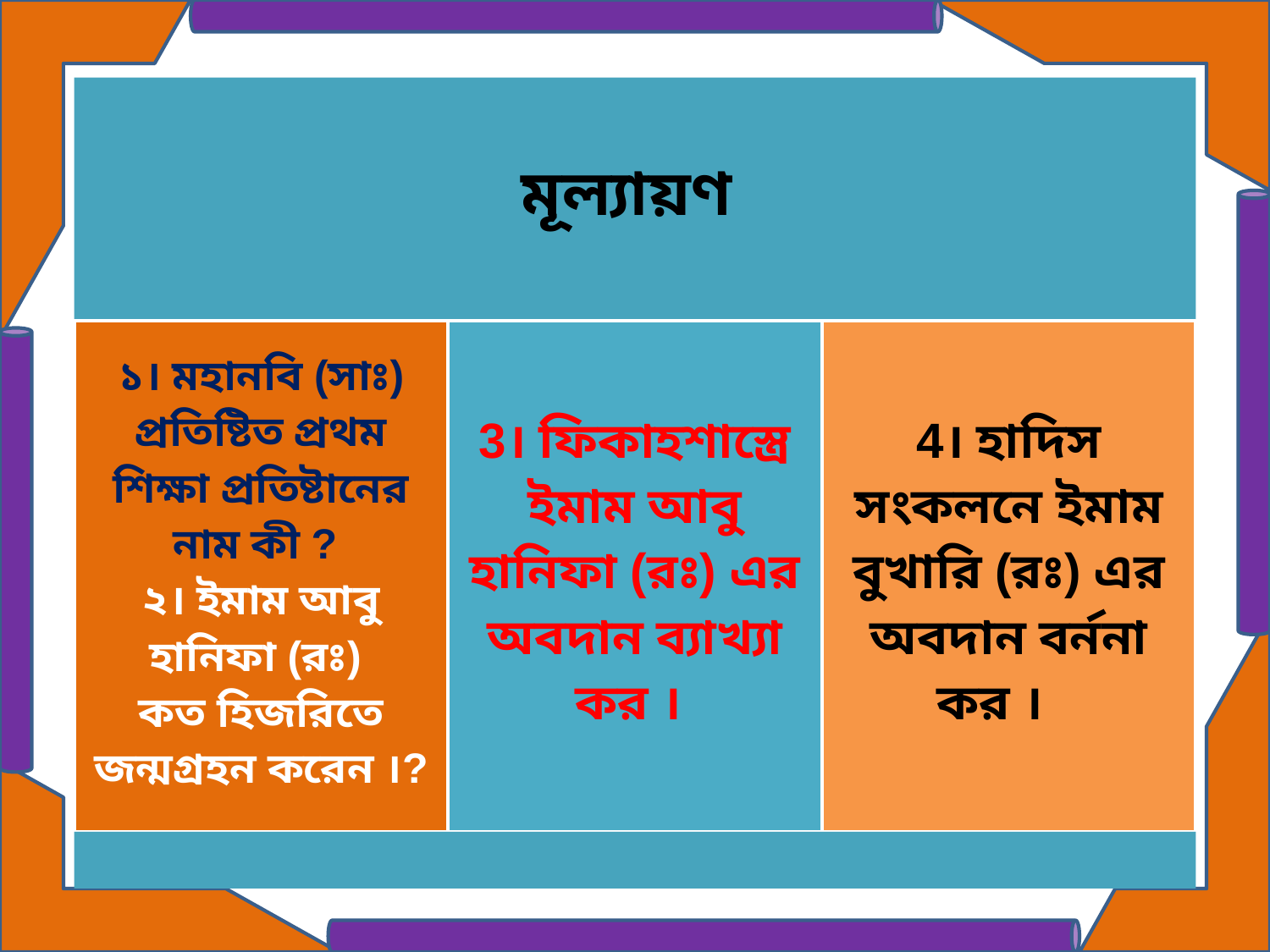

মূল্যায়ণ
কত হিজরিতে জন্মগ্রহন করেন ।?
4। হাদিস সংকলনে ইমাম বুখারি (রঃ) এর অবদান বর্ননা কর ।